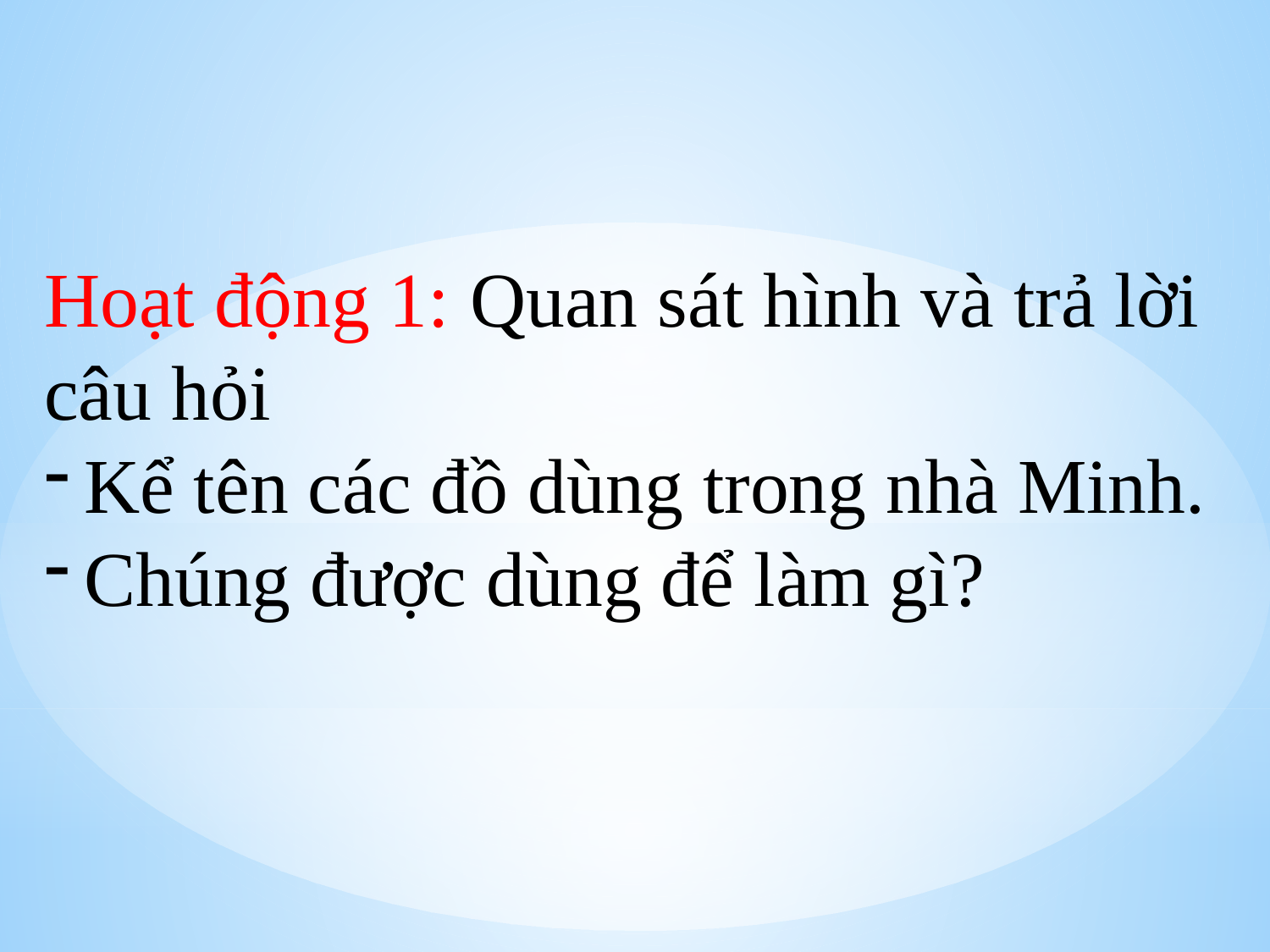

Hoạt động 1: Quan sát hình và trả lời câu hỏi
Kể tên các đồ dùng trong nhà Minh.
Chúng được dùng để làm gì?